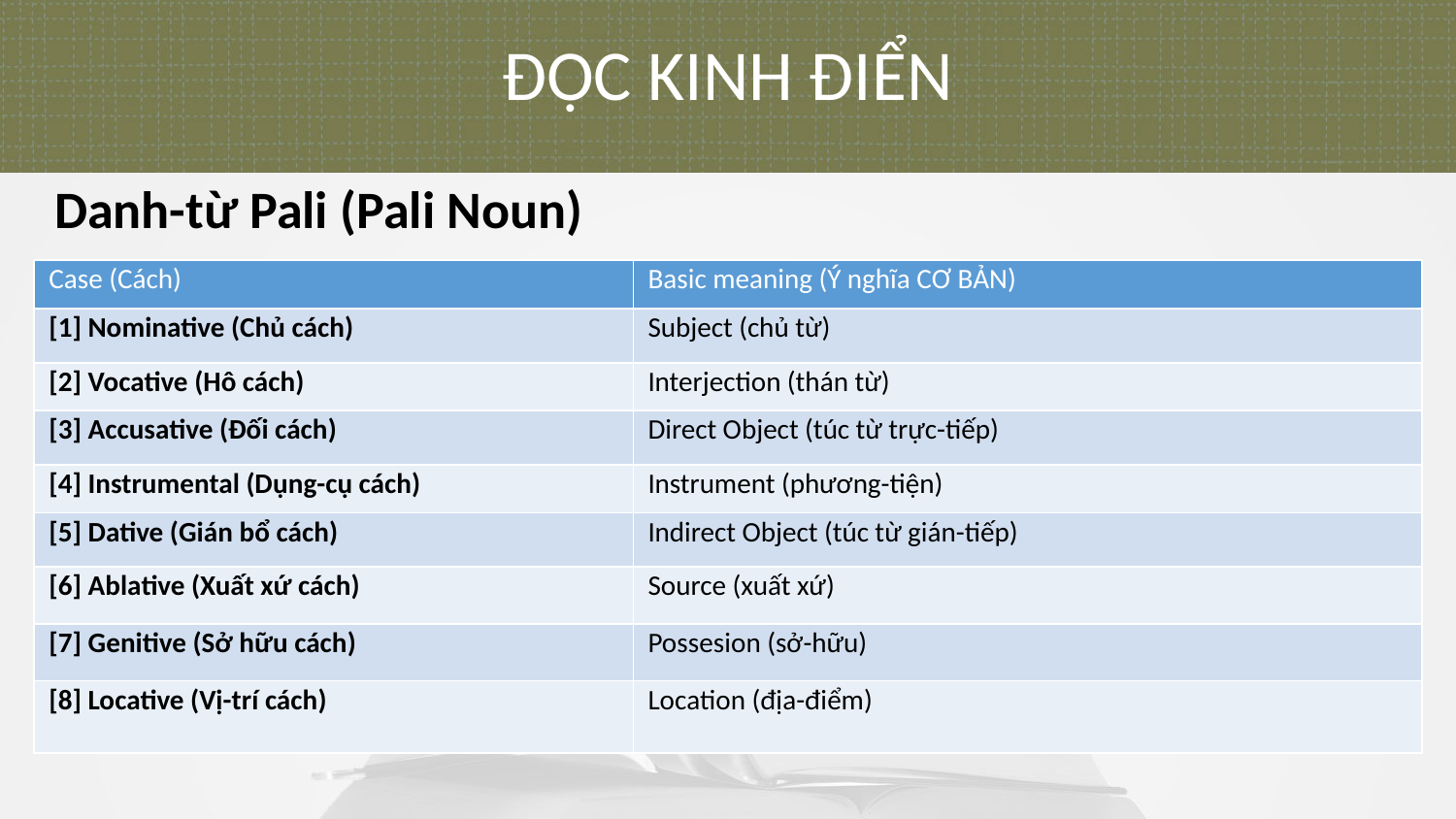

ĐỌC KINH ĐIỂN
Danh-từ Pali (Pali Noun)

| Case (Cách) | Basic meaning (Ý nghĩa CƠ BẢN) |
| --- | --- |
| [1] Nominative (Chủ cách) | Subject (chủ từ) |
| [2] Vocative (Hô cách) | Interjection (thán từ) |
| [3] Accusative (Đối cách) | Direct Object (túc từ trực-tiếp) |
| [4] Instrumental (Dụng-cụ cách) | Instrument (phương-tiện) |
| [5] Dative (Gián bổ cách) | Indirect Object (túc từ gián-tiếp) |
| [6] Ablative (Xuất xứ cách) | Source (xuất xứ) |
| [7] Genitive (Sở hữu cách) | Possesion (sở-hữu) |
| [8] Locative (Vị-trí cách) | Location (địa-điểm) |